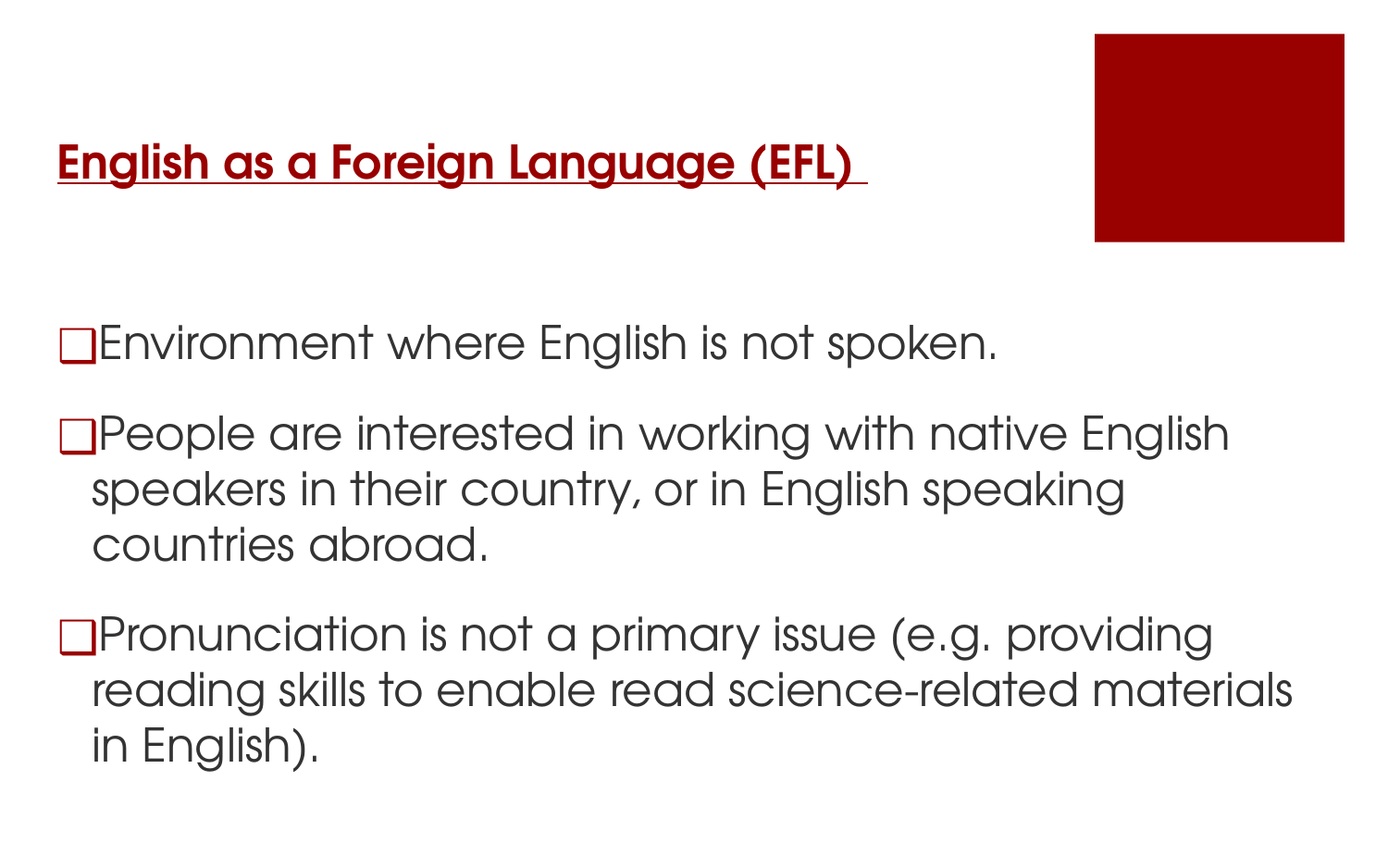

English as a Foreign Language (EFL)

Environment where English is not spoken.
People are interested in working with native English speakers in their country, or in English speaking countries abroad.
Pronunciation is not a primary issue (e.g. providing reading skills to enable read science-related materials in English).